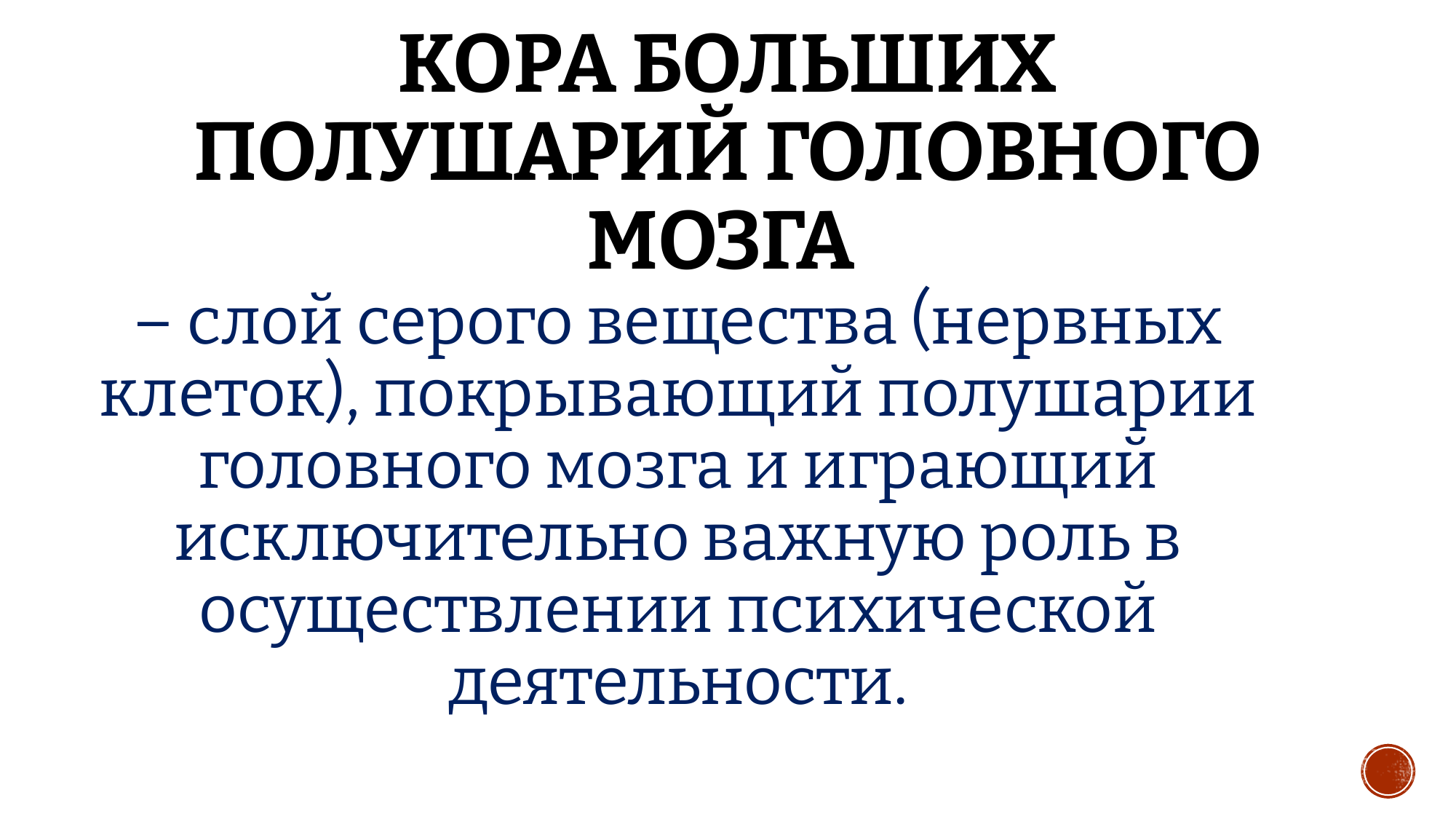

# Кора больших полушарий головного мозга
– слой серого вещества (нервных клеток), покрывающий полушарии головного мозга и играющий исключительно важную роль в осуществлении психической деятельности.